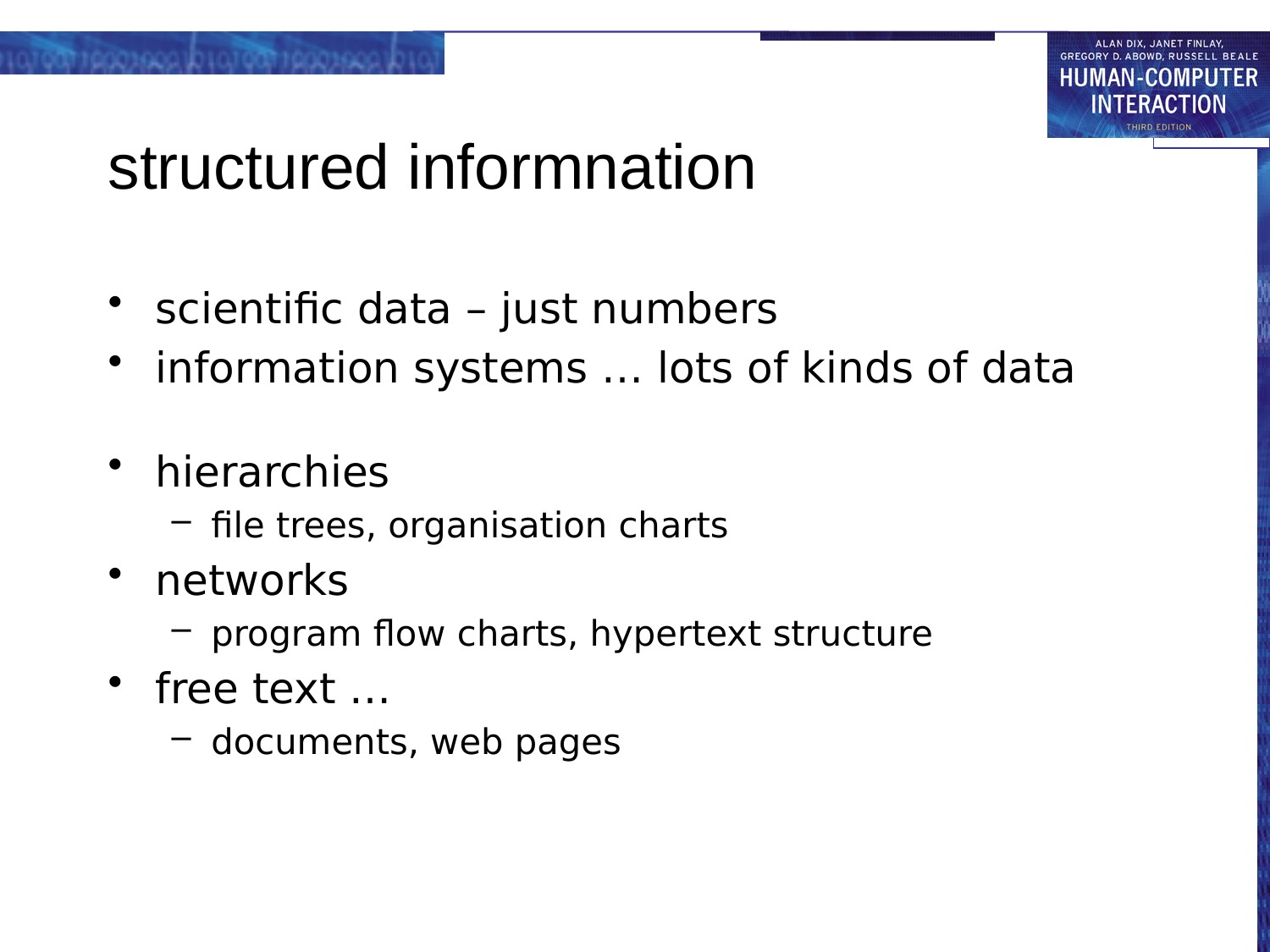

# structured informnation
scientific data – just numbers
information systems … lots of kinds of data

hierarchies
file trees, organisation charts
networks
program flow charts, hypertext structure
free text …
documents, web pages